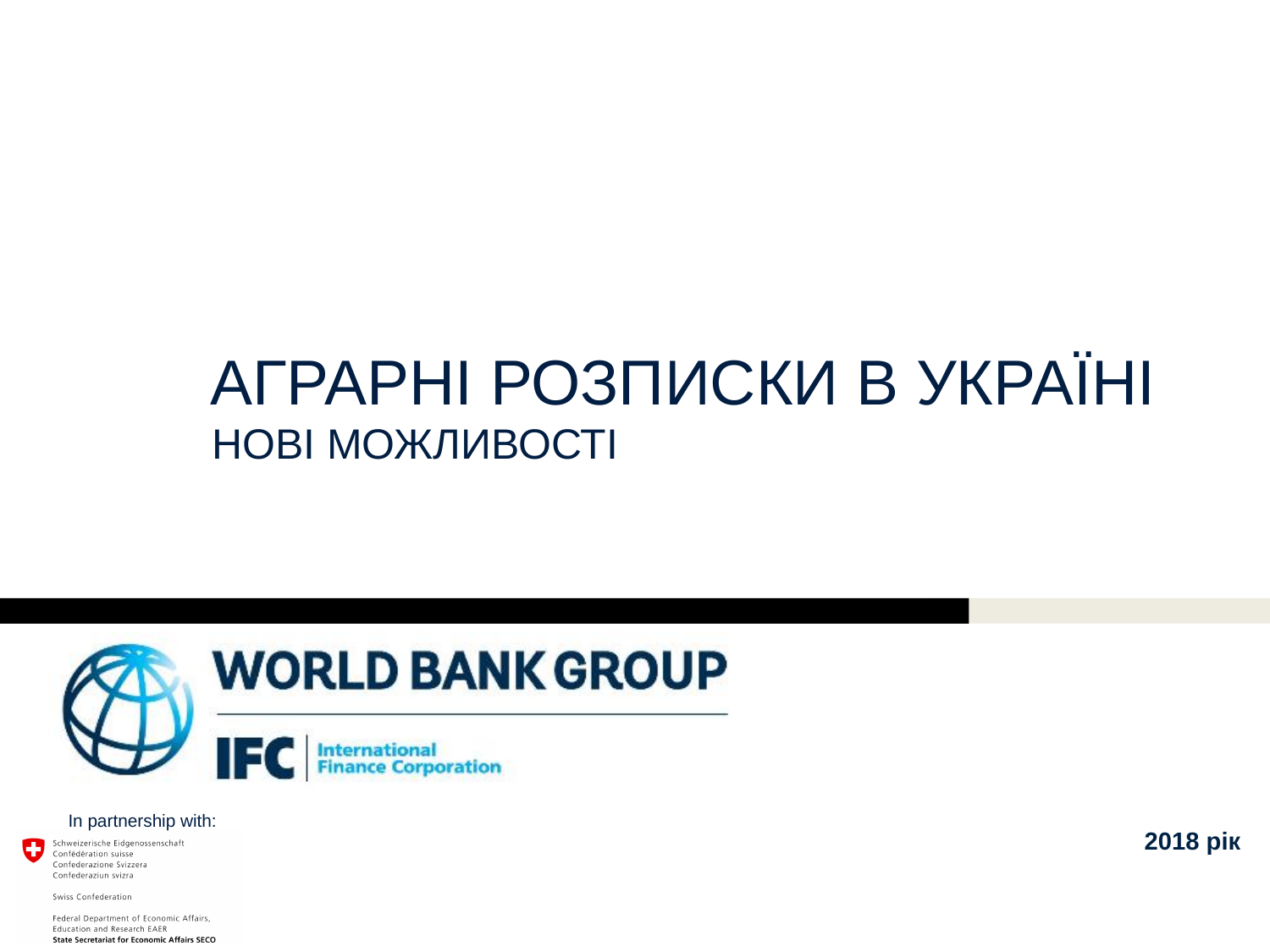

Аграрні розписки в Україні
нові можливості
2018 рік